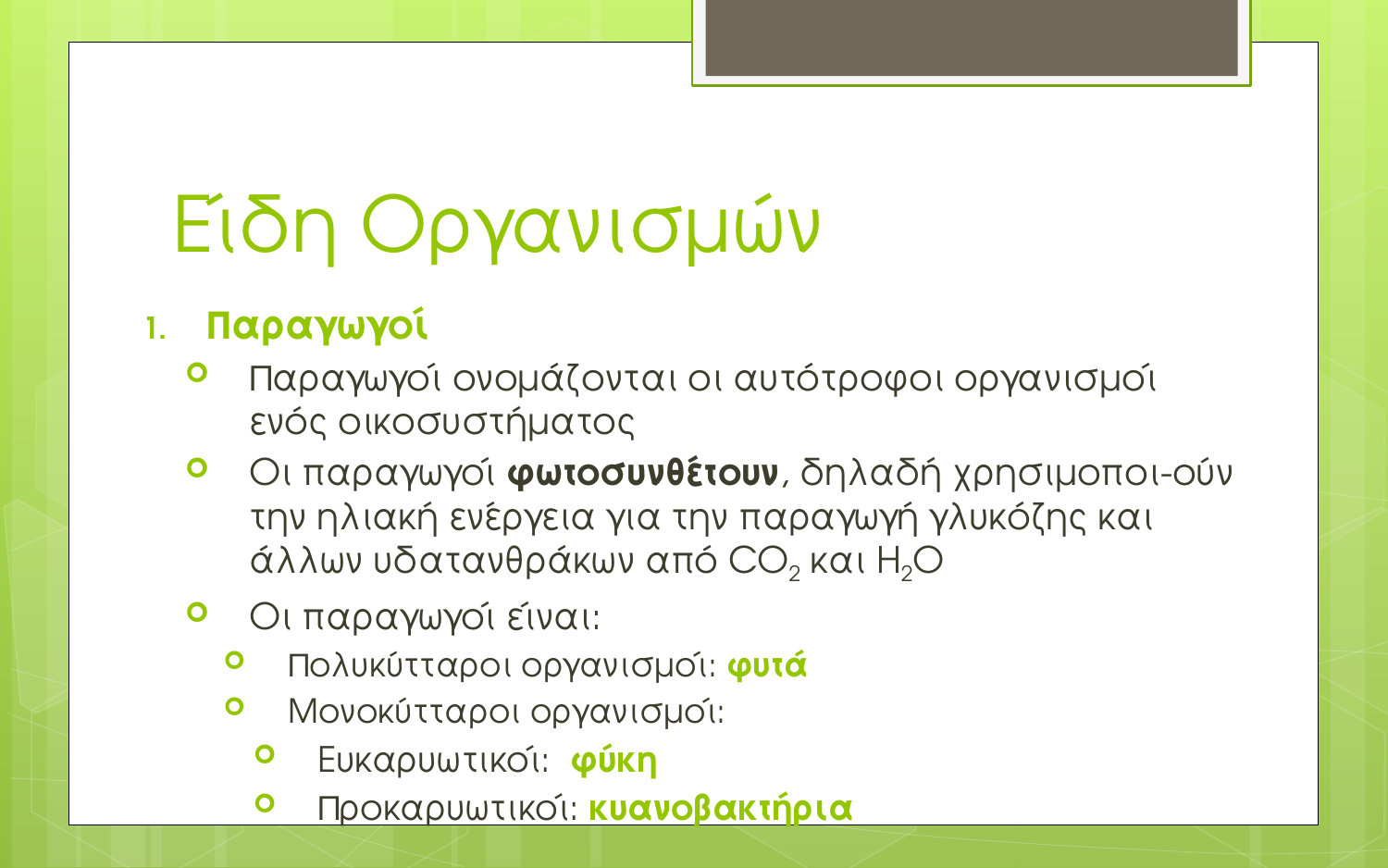

# Είδη Οργανισμών
Παραγωγοί
Παραγωγοί ονομάζονται οι αυτότροφοι οργανισμοί ενός οικοσυστήματος
Οι παραγωγοί φωτοσυνθέτουν, δηλαδή χρησιμοποι-ούν την ηλιακή ενέργεια για την παραγωγή γλυκόζης και άλλων υδατανθράκων από CO2 και H2O
Οι παραγωγοί είναι:
Πολυκύτταροι οργανισμοί: φυτά
Μονοκύτταροι οργανισμοί:
Ευκαρυωτικοί:  φύκη
Προκαρυωτικοί: κυανοβακτήρια